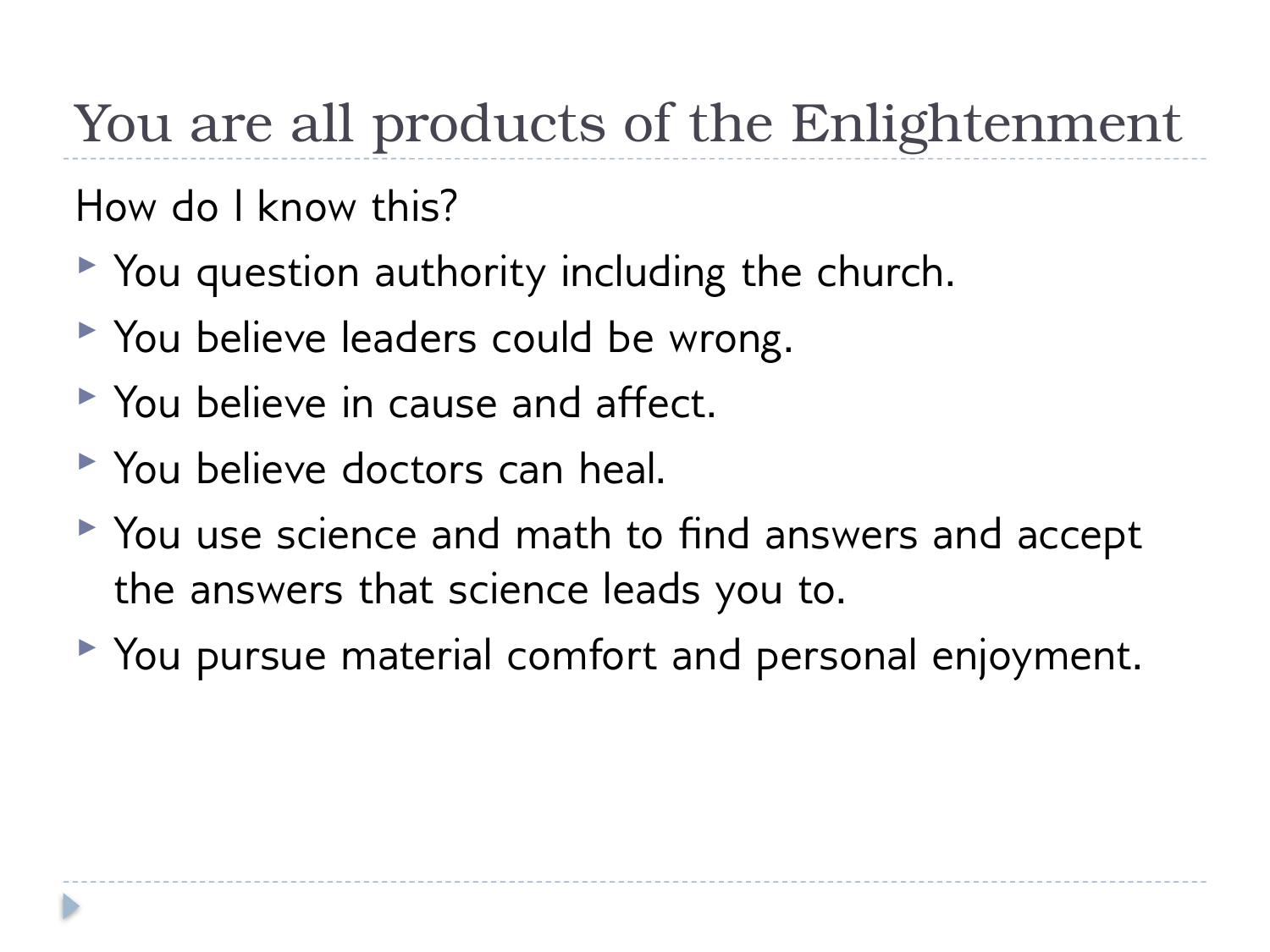

# You are all products of the Enlightenment
How do I know this?
You question authority including the church.
You believe leaders could be wrong.
You believe in cause and affect.
You believe doctors can heal.
You use science and math to find answers and accept the answers that science leads you to.
You pursue material comfort and personal enjoyment.